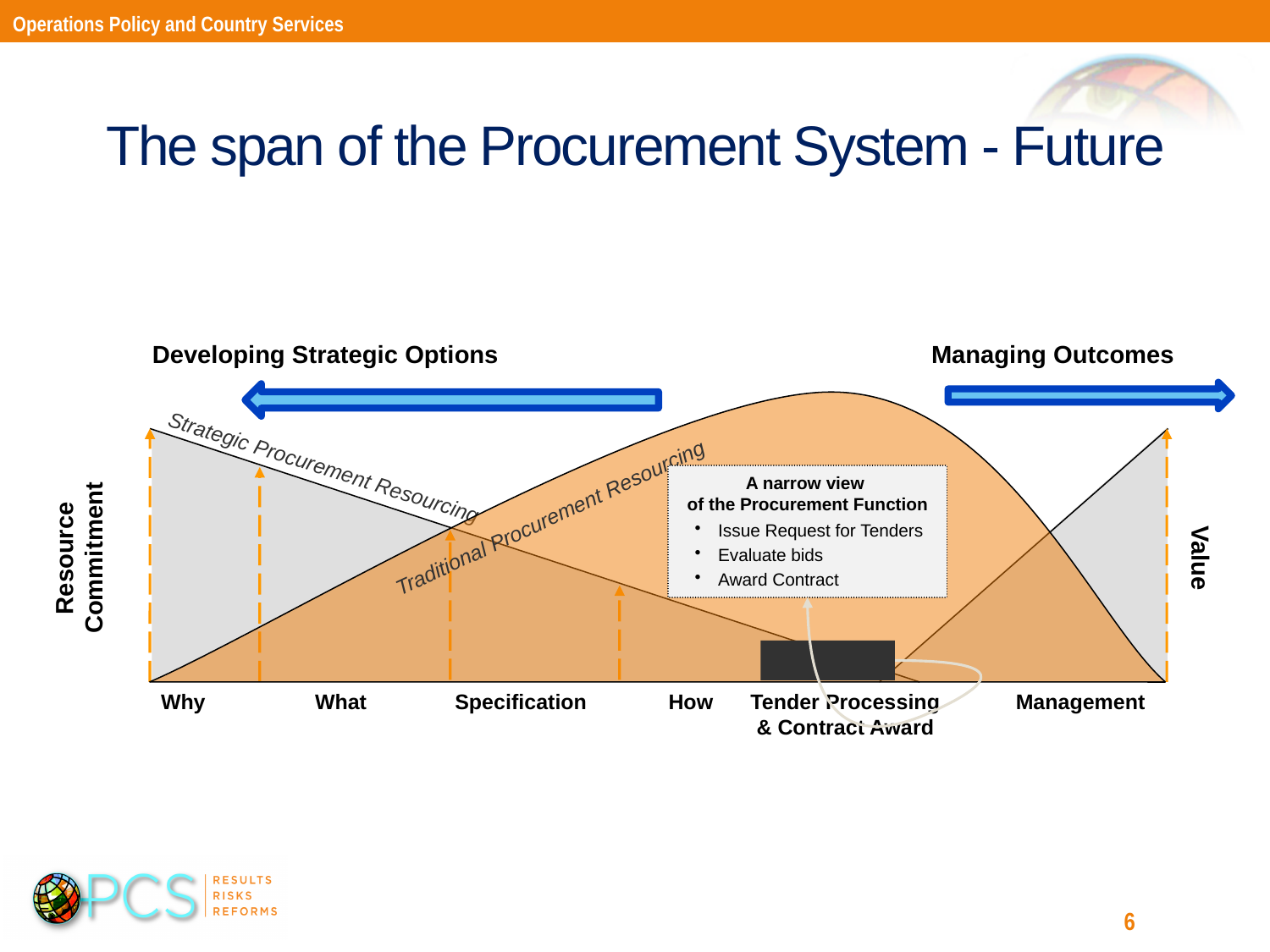

Operations Policy and Country Services
# The span of the Procurement System - Future

Developing Strategic Options
Managing Outcomes

Strategic Procurement Resourcing

Traditional Procurement Resourcing

A narrow view
of the Procurement Function
Issue Request for Tenders
Evaluate bids
Award Contract

Resource Commitment
Value
Why
What
Specification
How
Tender Processing
& Contract Award
Management
6